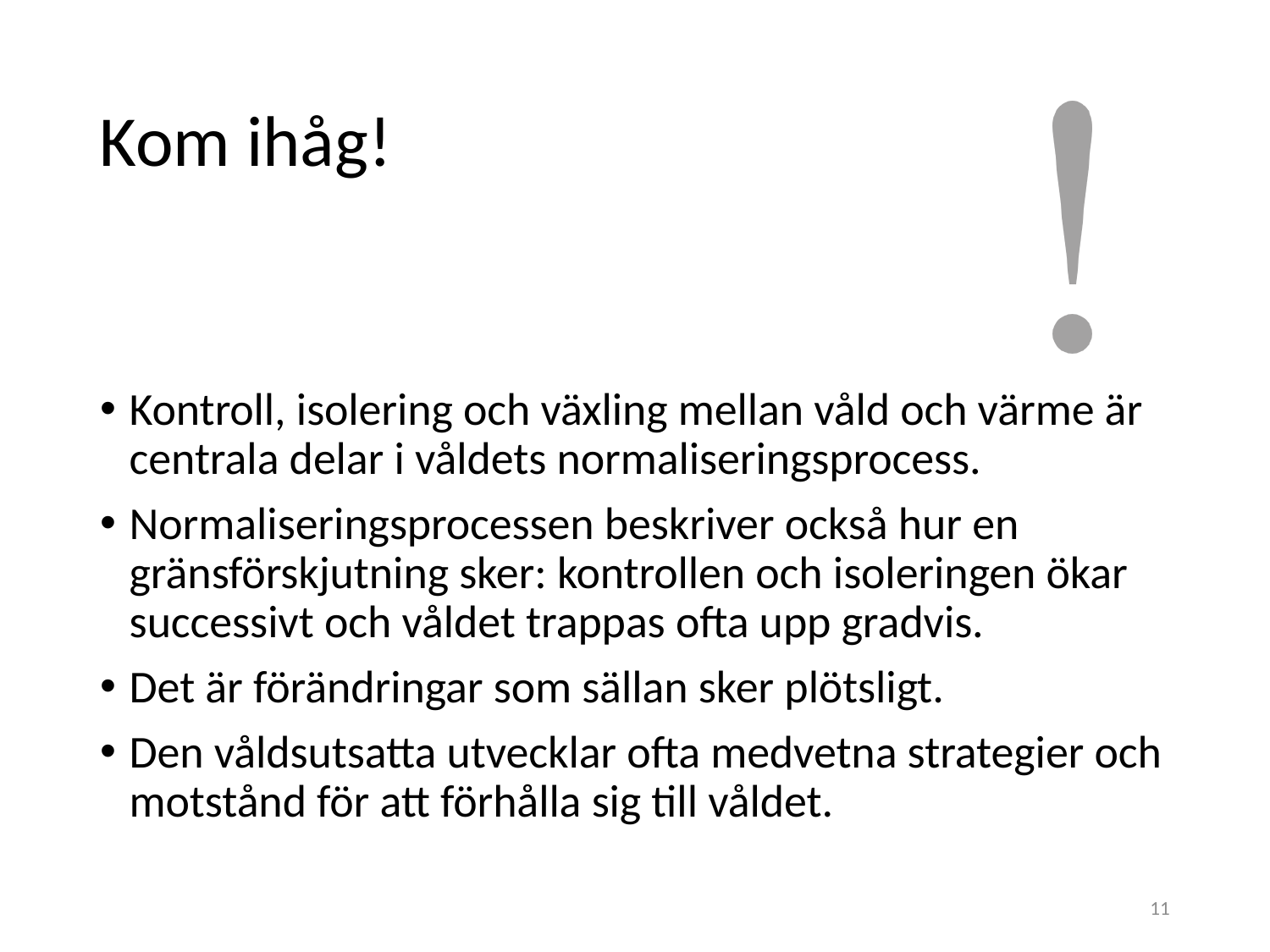

# Kom ihåg!
Kontroll, isolering och växling mellan våld och värme är centrala delar i våldets normaliseringsprocess.
Normaliseringsprocessen beskriver också hur en gränsförskjutning sker: kontrollen och isoleringen ökar successivt och våldet trappas ofta upp gradvis.
Det är förändringar som sällan sker plötsligt.
Den våldsutsatta utvecklar ofta medvetna strategier och motstånd för att förhålla sig till våldet.
11